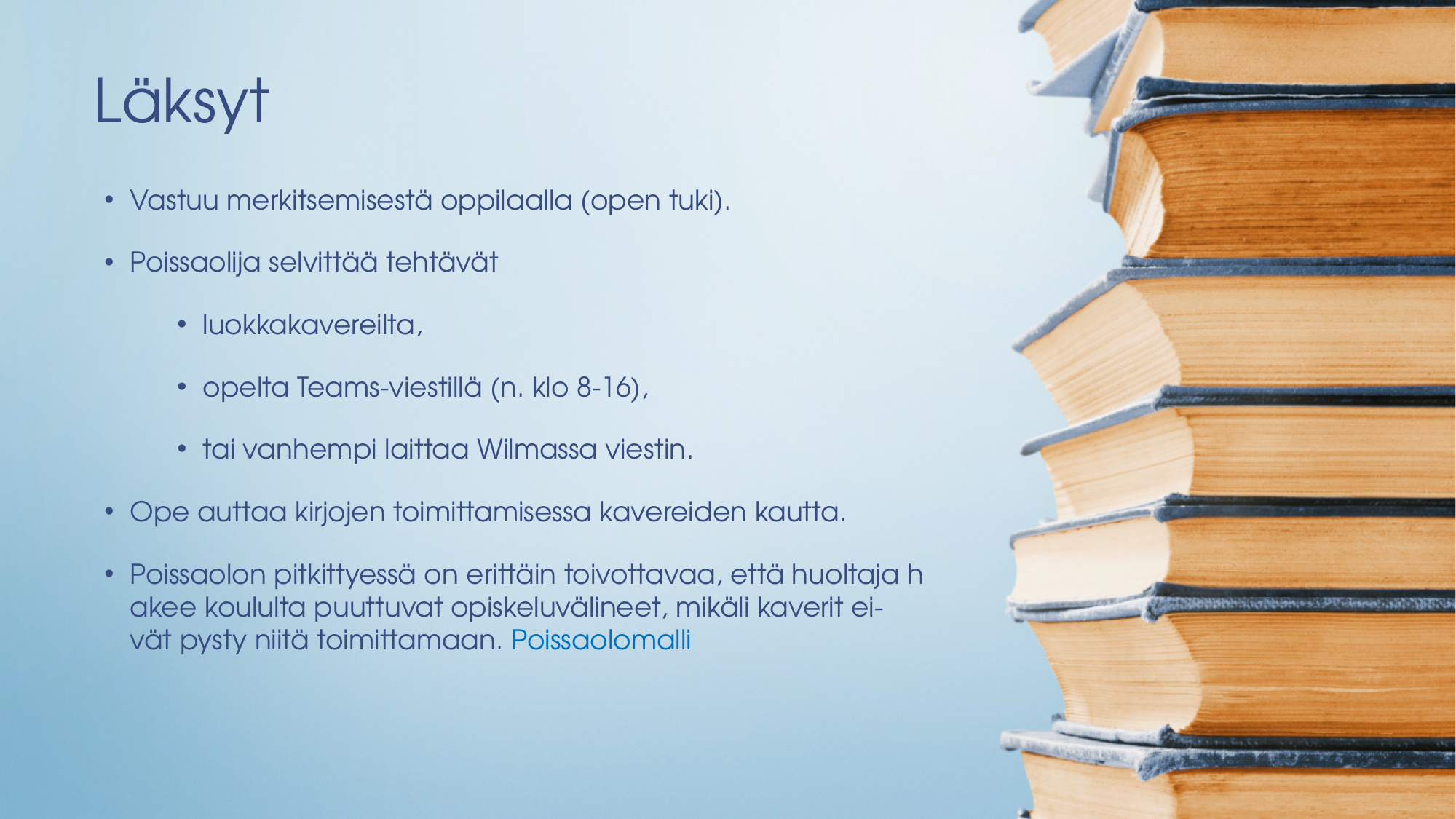

Läksyt
Vastuu merkitsemisestä oppilaalla (open tuki).
Poissaolija selvittää tehtävät​
luokkakavereilta,​
opelta Teams-viestillä (n. klo 8-16),​
tai vanhempi laittaa Wilmassa viestin​.
Ope auttaa kirjojen toimittamisessa kavereiden kautta.​
Poissaolon pitkittyessä on erittäin toivottavaa, että huoltaja hakee koululta puuttuvat opiskeluvälineet, mikäli kaverit ei-vät pysty niitä toimittamaan. Poissaolomalli